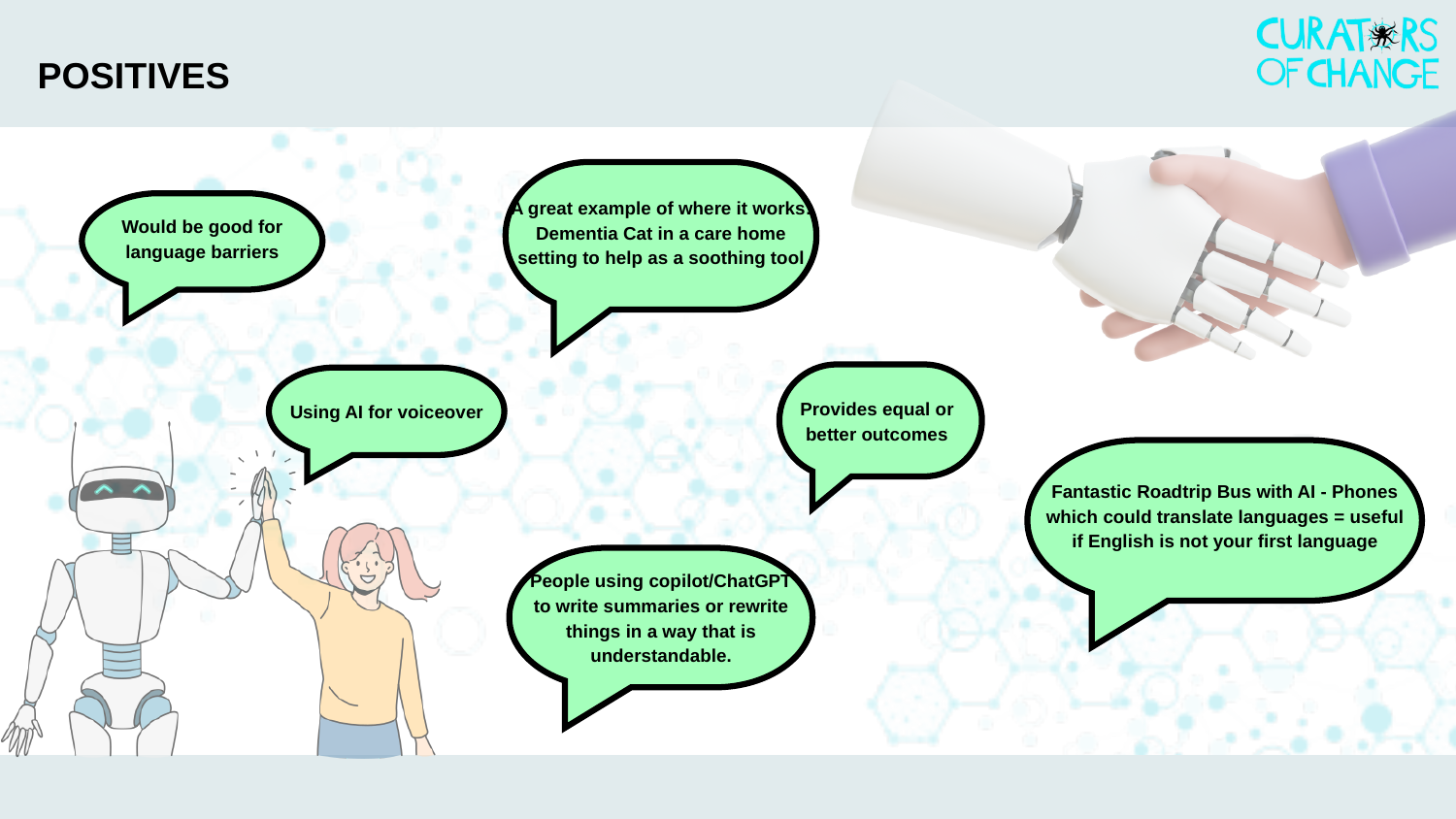

POSITIVES

A great example of where it works: Dementia Cat in a care home setting to help as a soothing tool

Would be good for language barriers

Using AI for voiceover

Provides equal or better outcomes

Fantastic Roadtrip Bus with AI - Phones which could translate languages = useful if English is not your first language
People using copilot/ChatGPT to write summaries or rewrite things in a way that is understandable.